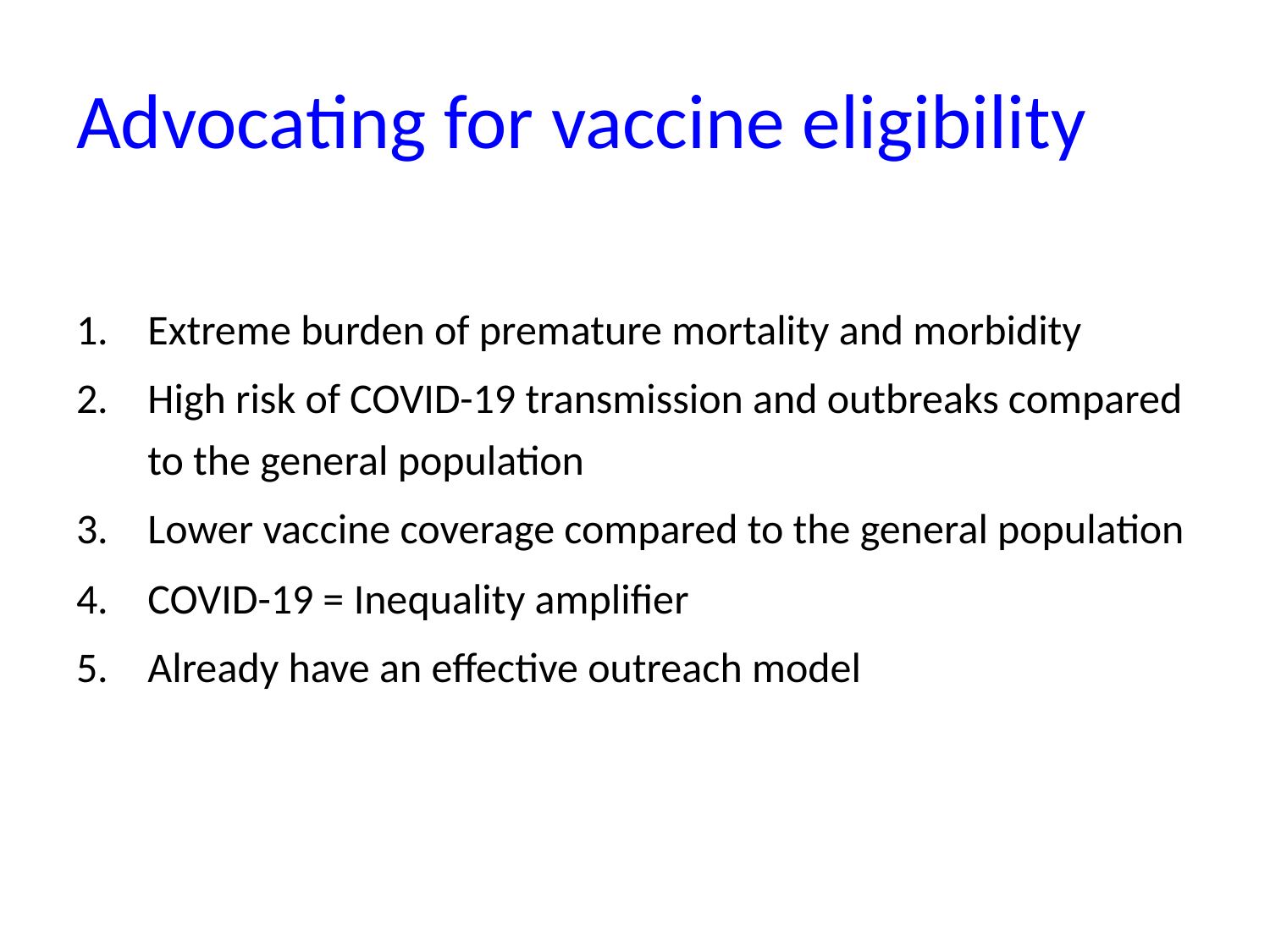

# Advocating for vaccine eligibility
Extreme burden of premature mortality and morbidity
High risk of COVID-19 transmission and outbreaks compared to the general population
Lower vaccine coverage compared to the general population
COVID-19 = Inequality amplifier
Already have an effective outreach model